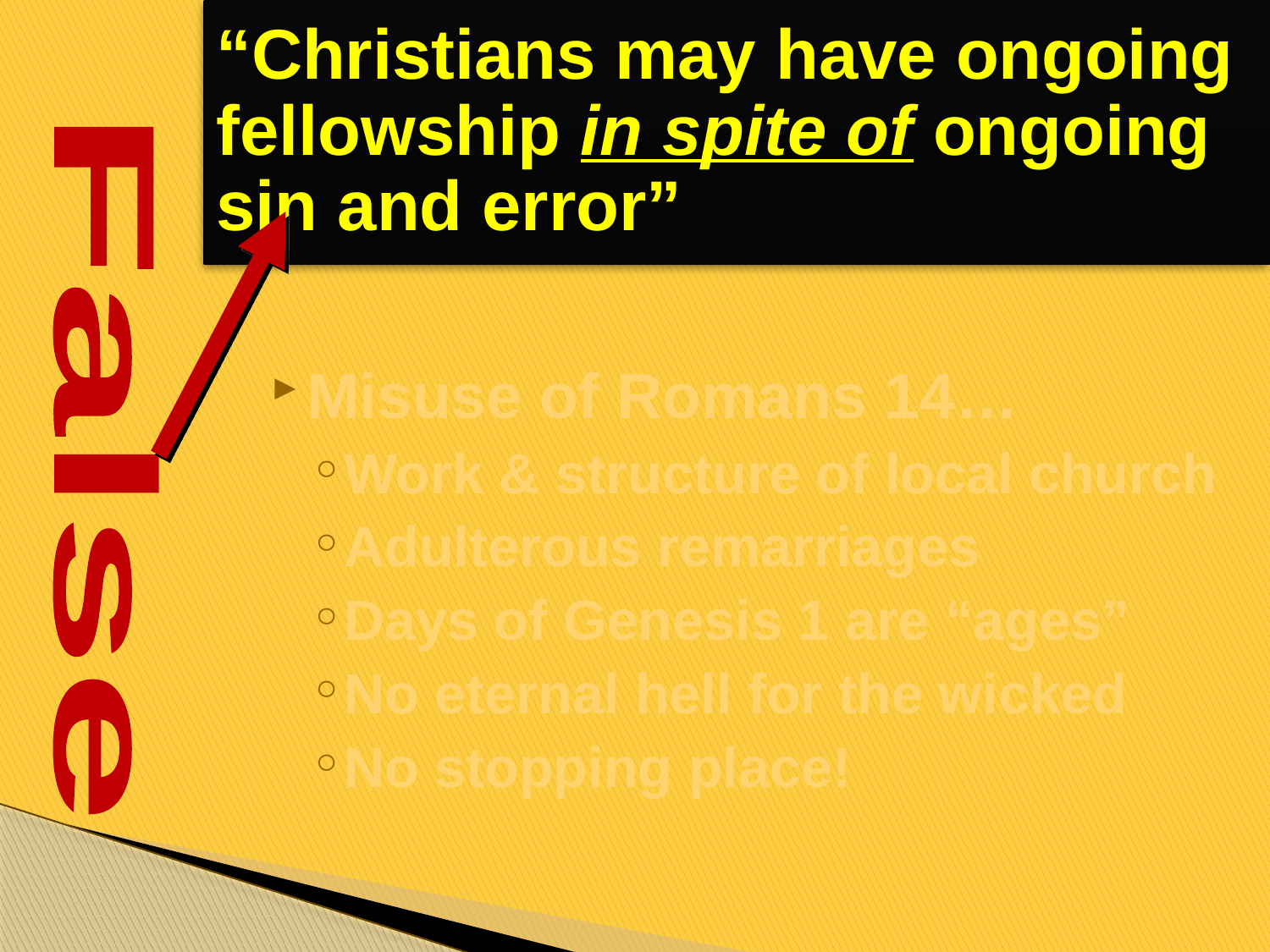

“Christians may have ongoing fellowship in spite of ongoing sin and error”
#

Misuse of Romans 14…
Work & structure of local church
Adulterous remarriages
Days of Genesis 1 are “ages”
No eternal hell for the wicked
No stopping place!
False